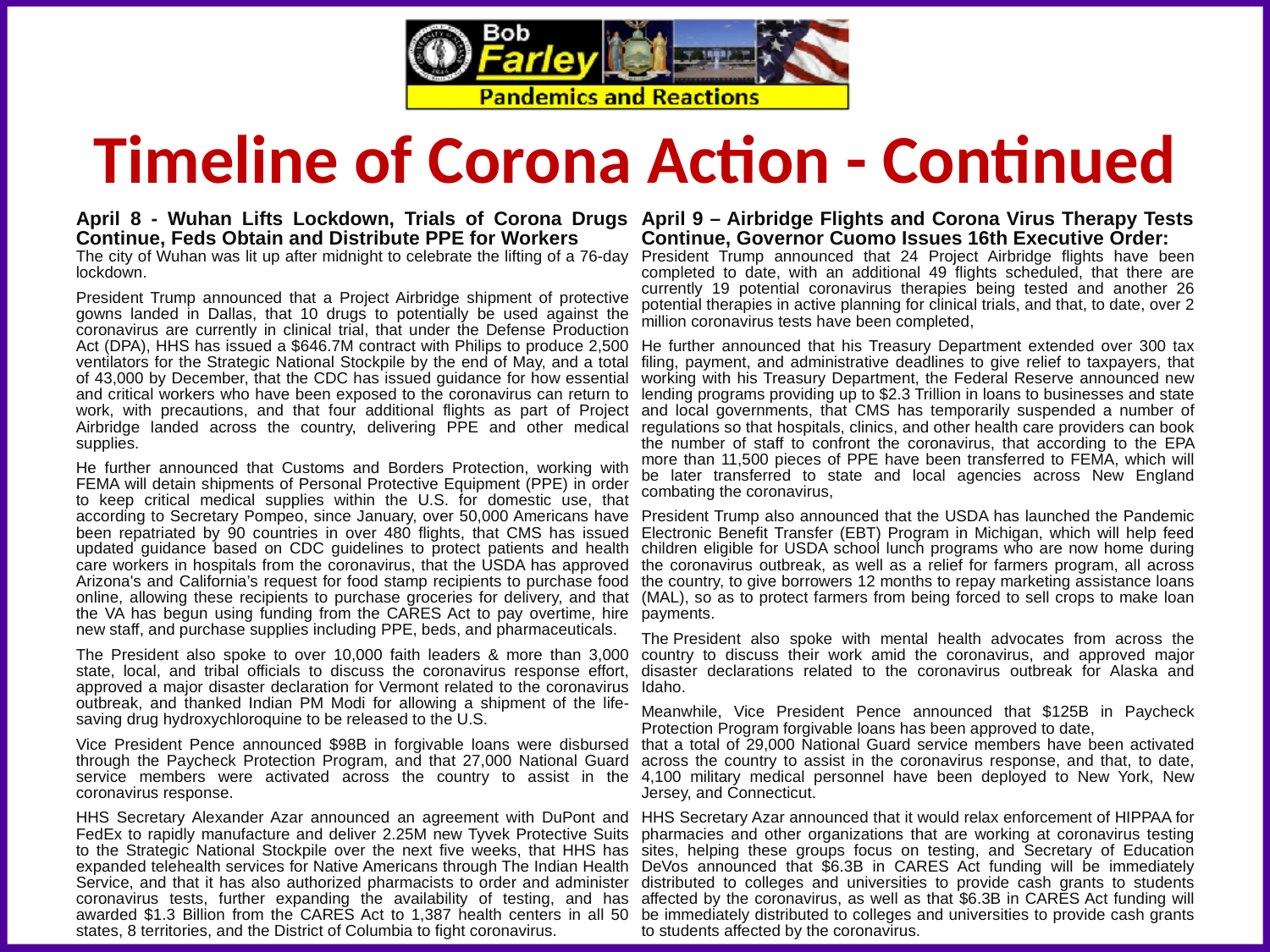

Timeline of Corona Action - Continued
April 8 - Wuhan Lifts Lockdown, Trials of Corona Drugs Continue, Feds Obtain and Distribute PPE for Workers
The city of Wuhan was lit up after midnight to celebrate the lifting of a 76-day lockdown.

President Trump announced that a Project Airbridge shipment of protective gowns landed in Dallas, that 10 drugs to potentially be used against the coronavirus are currently in clinical trial, that under the Defense Production Act (DPA), HHS has issued a $646.7M contract with Philips to produce 2,500 ventilators for the Strategic National Stockpile by the end of May, and a total of 43,000 by December, that the CDC has issued guidance for how essential and critical workers who have been exposed to the coronavirus can return to work, with precautions, and that four additional flights as part of Project Airbridge landed across the country, delivering PPE and other medical supplies.

He further announced that Customs and Borders Protection, working with FEMA will detain shipments of Personal Protective Equipment (PPE) in order to keep critical medical supplies within the U.S. for domestic use, that according to Secretary Pompeo, since January, over 50,000 Americans have been repatriated by 90 countries in over 480 flights, that CMS has issued updated guidance based on CDC guidelines to protect patients and health care workers in hospitals from the coronavirus, that the USDA has approved Arizona's and California’s request for food stamp recipients to purchase food online, allowing these recipients to purchase groceries for delivery, and that the VA has begun using funding from the CARES Act to pay overtime, hire new staff, and purchase supplies including PPE, beds, and pharmaceuticals.

The President also spoke to over 10,000 faith leaders & more than 3,000 state, local, and tribal officials to discuss the coronavirus response effort, approved a major disaster declaration for Vermont related to the coronavirus outbreak, and thanked Indian PM Modi for allowing a shipment of the life-saving drug hydroxychloroquine to be released to the U.S.

Vice President Pence announced $98B in forgivable loans were disbursed through the Paycheck Protection Program, and that 27,000 National Guard service members were activated across the country to assist in the coronavirus response.

HHS Secretary Alexander Azar announced an agreement with DuPont and FedEx to rapidly manufacture and deliver 2.25M new Tyvek Protective Suits to the Strategic National Stockpile over the next five weeks, that HHS has expanded telehealth services for Native Americans through The Indian Health Service, and that it has also authorized pharmacists to order and administer coronavirus tests, further expanding the availability of testing, and has awarded $1.3 Billion from the CARES Act to 1,387 health centers in all 50 states, 8 territories, and the District of Columbia to fight coronavirus.

April 9 – Airbridge Flights and Corona Virus Therapy Tests Continue, Governor Cuomo Issues 16th Executive Order:
President Trump announced that 24 Project Airbridge flights have been completed to date, with an additional 49 flights scheduled, that there are currently 19 potential coronavirus therapies being tested and another 26 potential therapies in active planning for clinical trials, and that, to date, over 2 million coronavirus tests have been completed,

He further announced that his Treasury Department extended over 300 tax filing, payment, and administrative deadlines to give relief to taxpayers, that working with his Treasury Department, the Federal Reserve announced new lending programs providing up to $2.3 Trillion in loans to businesses and state and local governments, that CMS has temporarily suspended a number of regulations so that hospitals, clinics, and other health care providers can book the number of staff to confront the coronavirus, that according to the EPA more than 11,500 pieces of PPE have been transferred to FEMA, which will be later transferred to state and local agencies across New England combating the coronavirus,

President Trump also announced that the USDA has launched the Pandemic Electronic Benefit Transfer (EBT) Program in Michigan, which will help feed children eligible for USDA school lunch programs who are now home during the coronavirus outbreak, as well as a relief for farmers program, all across the country, to give borrowers 12 months to repay marketing assistance loans (MAL), so as to protect farmers from being forced to sell crops to make loan payments.

The President also spoke with mental health advocates from across the country to discuss their work amid the coronavirus, and approved major disaster declarations related to the coronavirus outbreak for Alaska and Idaho.

Meanwhile, Vice President Pence announced that $125B in Paycheck Protection Program forgivable loans has been approved to date,
that a total of 29,000 National Guard service members have been activated across the country to assist in the coronavirus response, and that, to date, 4,100 military medical personnel have been deployed to New York, New Jersey, and Connecticut.

HHS Secretary Azar announced that it would relax enforcement of HIPPAA for pharmacies and other organizations that are working at coronavirus testing sites, helping these groups focus on testing, and Secretary of Education DeVos announced that $6.3B in CARES Act funding will be immediately distributed to colleges and universities to provide cash grants to students affected by the coronavirus, as well as that $6.3B in CARES Act funding will be immediately distributed to colleges and universities to provide cash grants to students affected by the coronavirus.